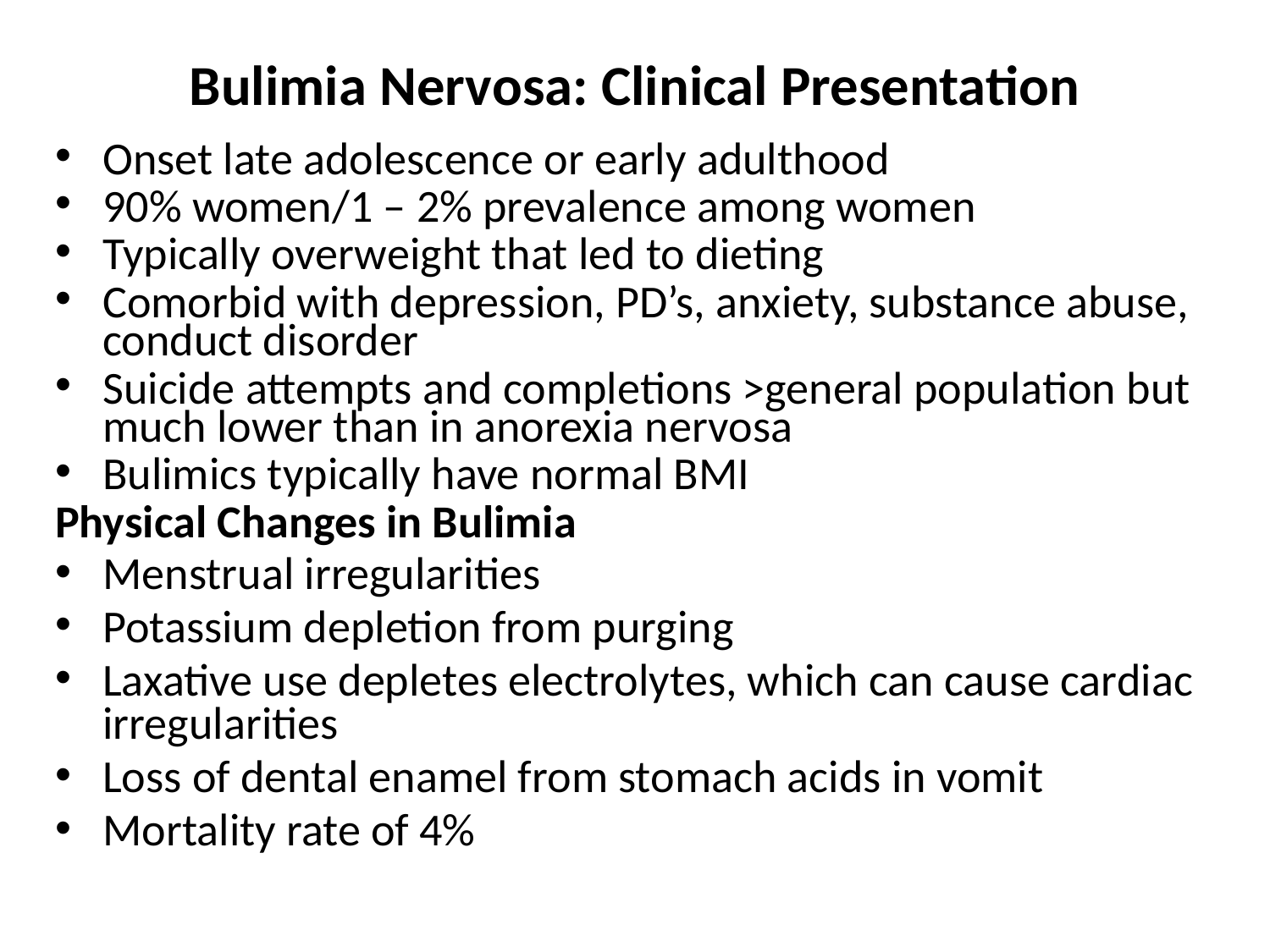

Bulimia Nervosa: Clinical Presentation
Onset late adolescence or early adulthood
90% women/1 – 2% prevalence among women
Typically overweight that led to dieting
Comorbid with depression, PD’s, anxiety, substance abuse, conduct disorder
Suicide attempts and completions >general population but much lower than in anorexia nervosa
Bulimics typically have normal BMI
Physical Changes in Bulimia
Menstrual irregularities
Potassium depletion from purging
Laxative use depletes electrolytes, which can cause cardiac irregularities
Loss of dental enamel from stomach acids in vomit
Mortality rate of 4%